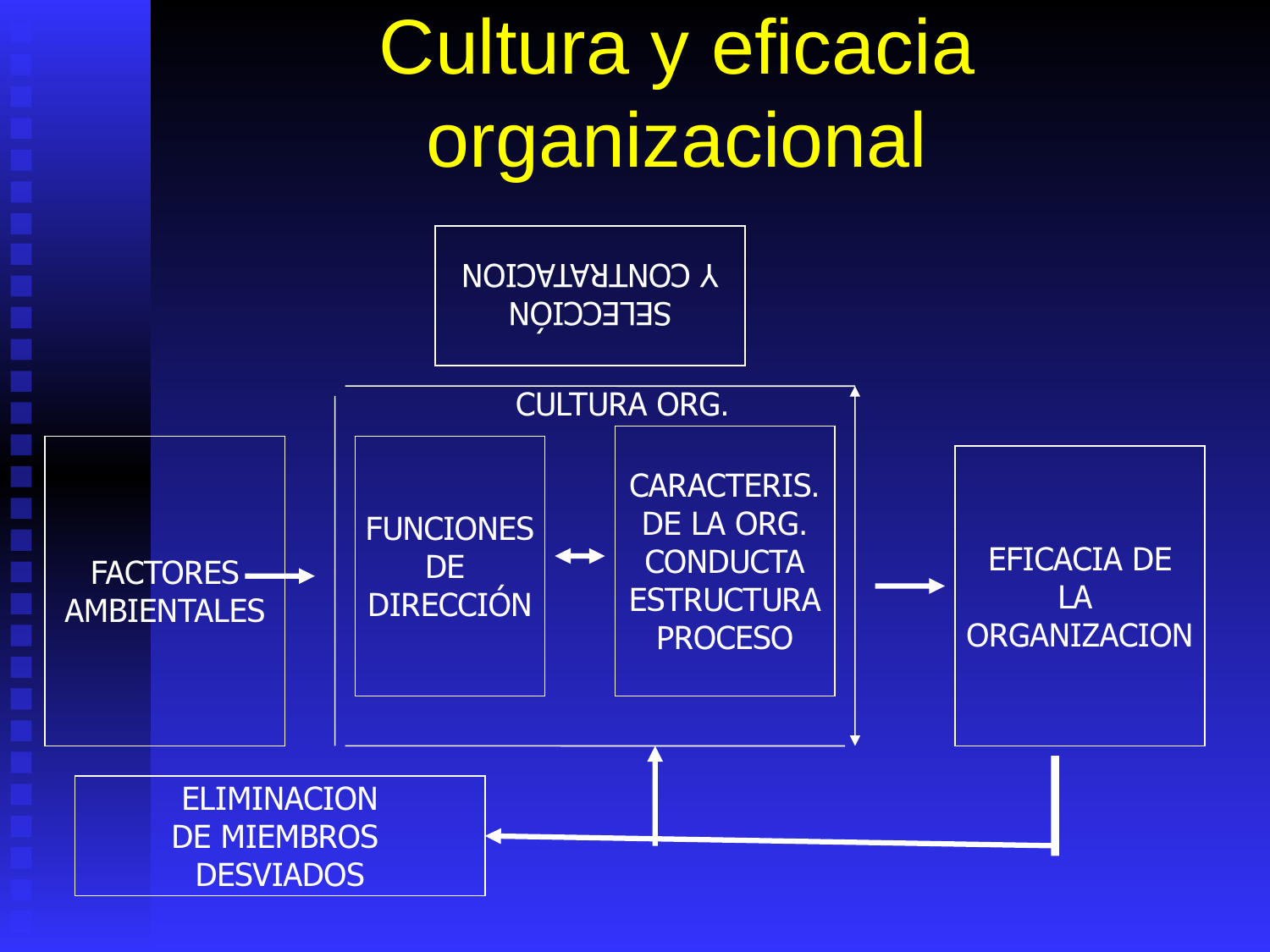

# Cultura y eficacia organizacional
SELECCIÓN
Y CONTRATACION
CULTURA ORG.

CARACTERIS.
DE LA ORG.
CONDUCTA
ESTRUCTURA
PROCESO
FACTORES
AMBIENTALES
FUNCIONES
DE
DIRECCIÓN
EFICACIA DE
LA
ORGANIZACION

ELIMINACION
DE MIEMBROS
DESVIADOS